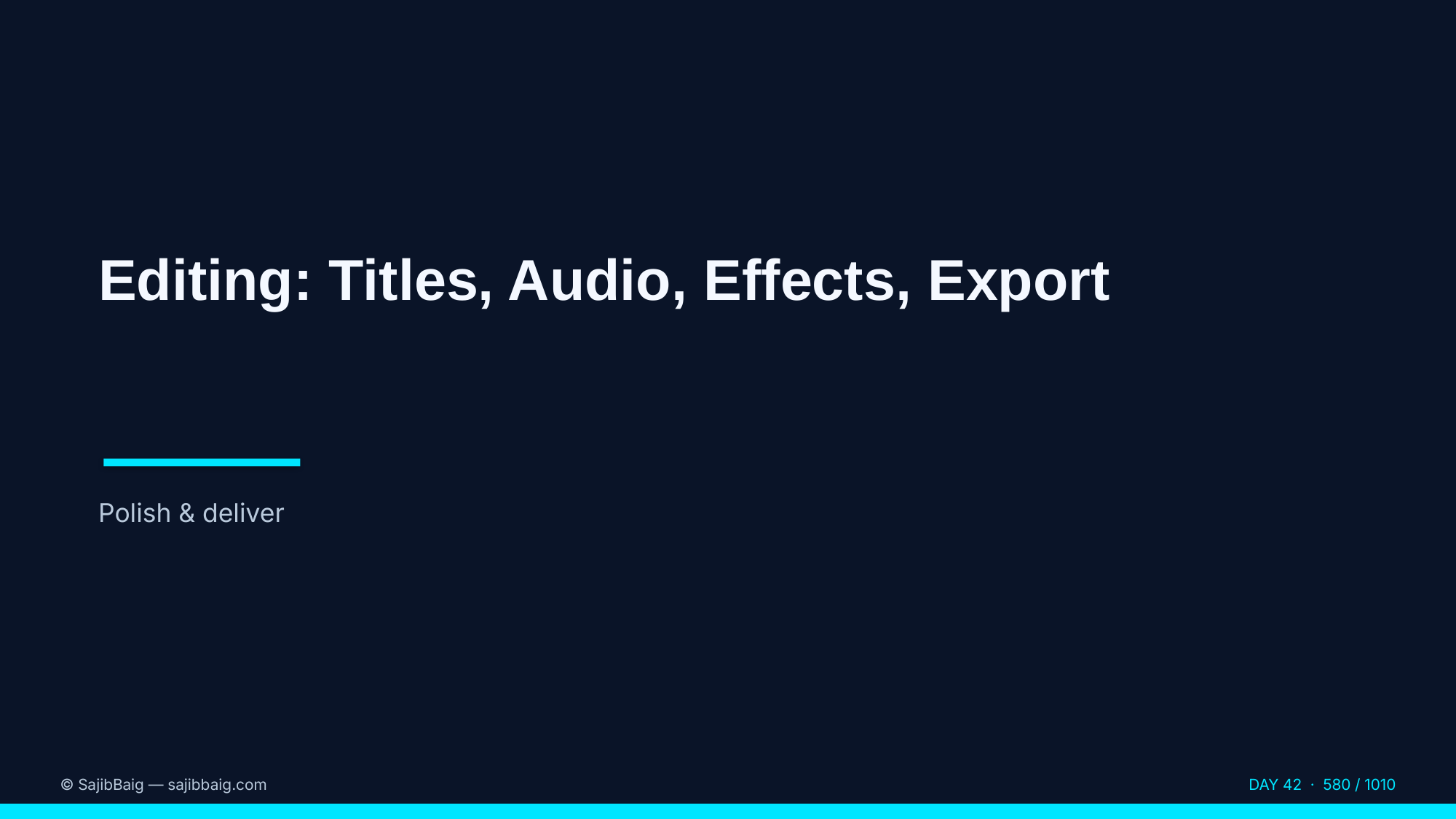

Editing: Titles, Audio, Effects, Export

Polish & deliver
© SajibBaig — sajibbaig.com
DAY 42  ·  580 / 1010